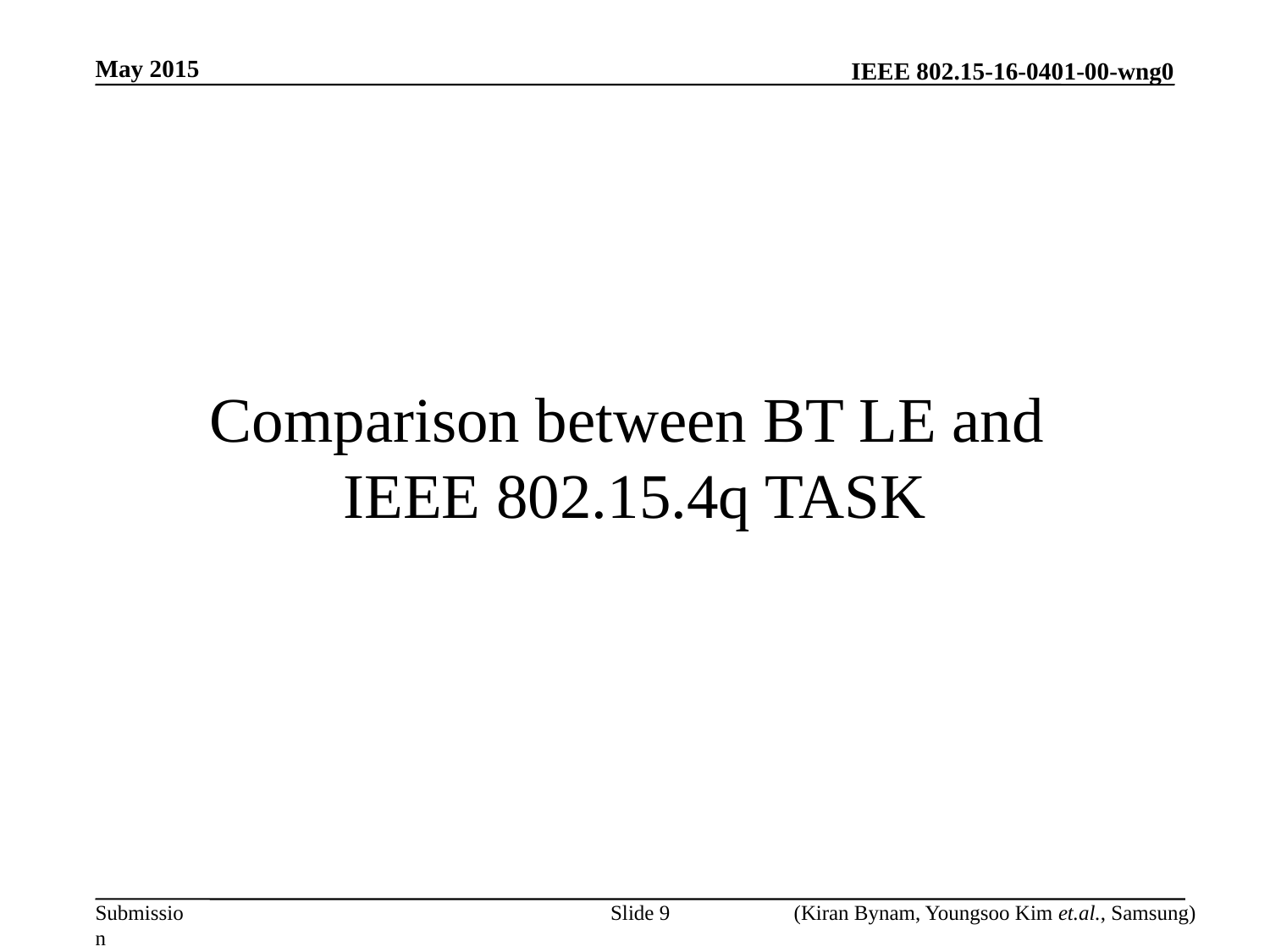

May 2015
# Comparison between BT LE and IEEE 802.15.4q TASK
Slide 9
(Kiran Bynam, Youngsoo Kim et.al., Samsung)